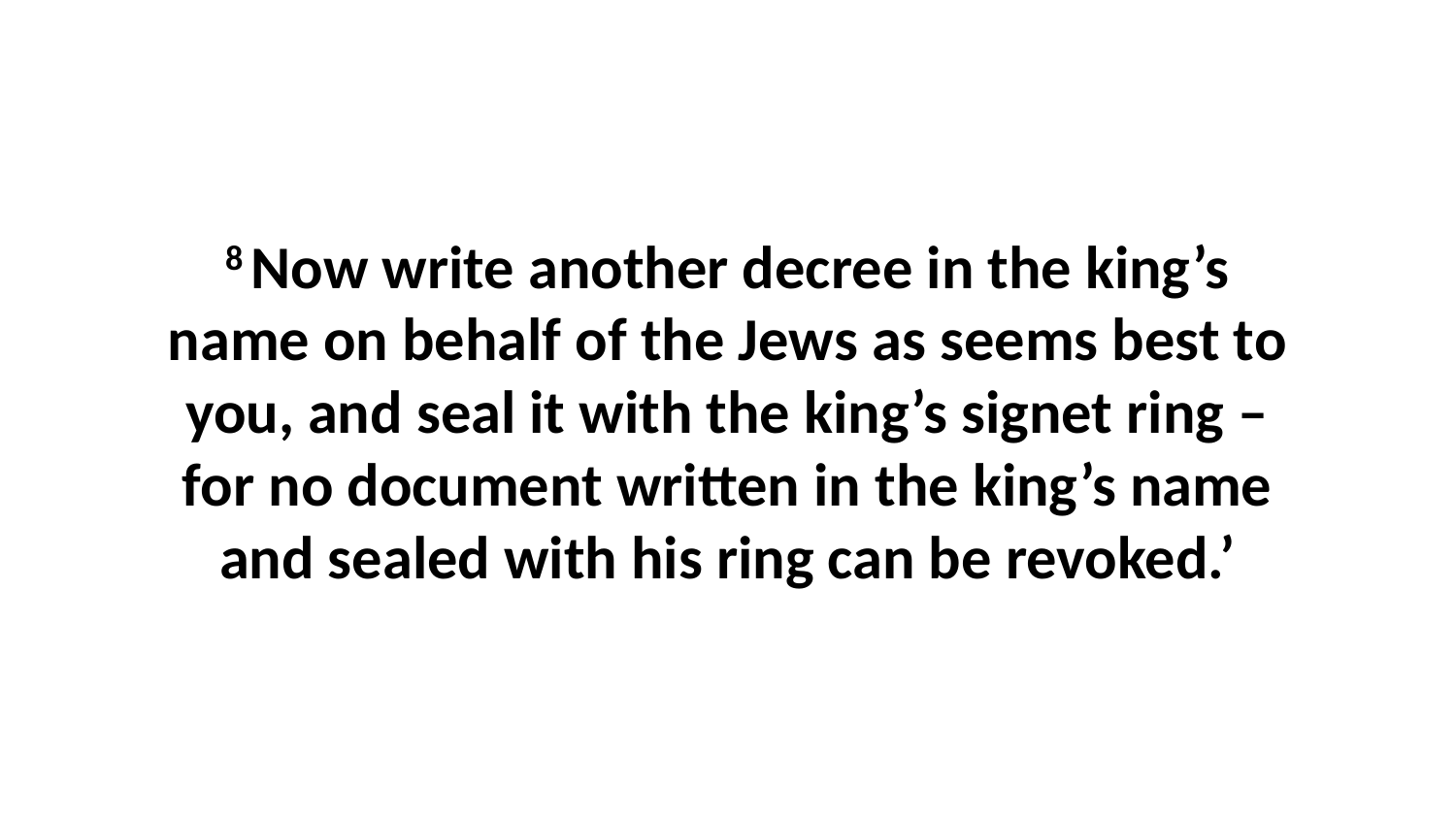

8 Now write another decree in the king’s name on behalf of the Jews as seems best to you, and seal it with the king’s signet ring – for no document written in the king’s name and sealed with his ring can be revoked.’